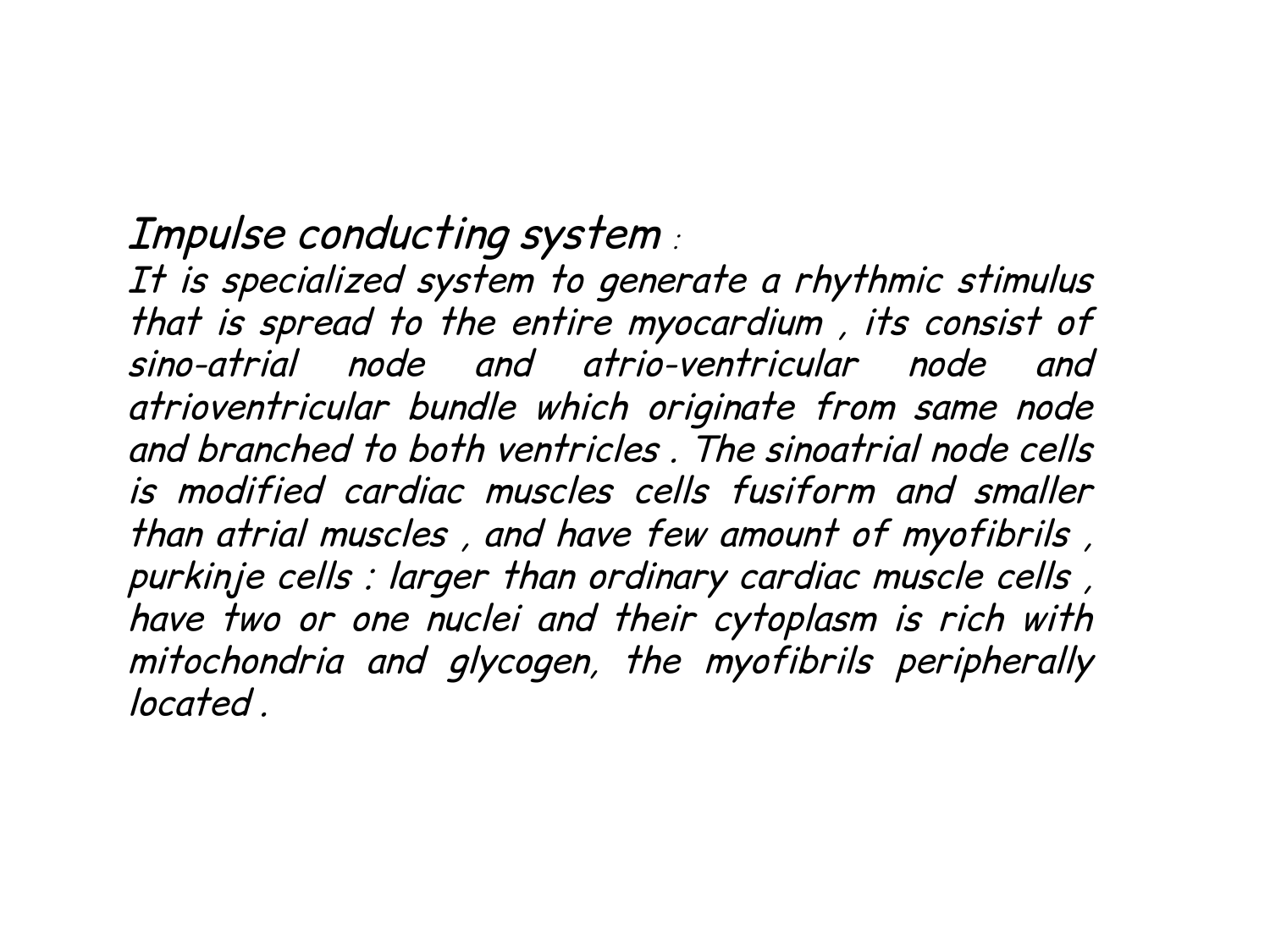

Impulse conducting system :
It is specialized system to generate a rhythmic stimulus that is spread to the entire myocardium , its consist of sino-atrial node and atrio-ventricular node and atrioventricular bundle which originate from same node and branched to both ventricles . The sinoatrial node cells is modified cardiac muscles cells fusiform and smaller than atrial muscles , and have few amount of myofibrils , purkinje cells : larger than ordinary cardiac muscle cells , have two or one nuclei and their cytoplasm is rich with mitochondria and glycogen, the myofibrils peripherally located .